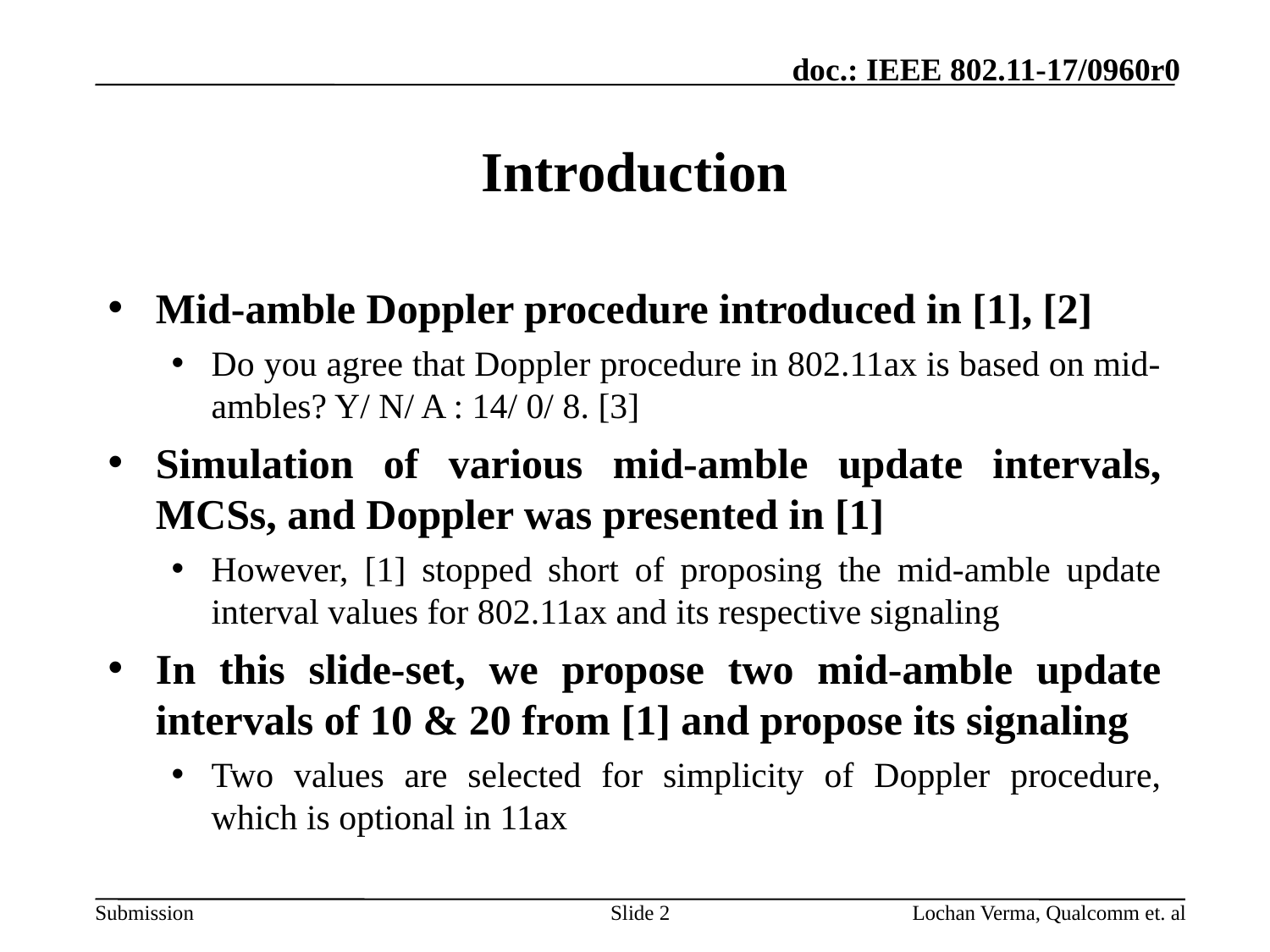

# Introduction
Mid-amble Doppler procedure introduced in [1], [2]
Do you agree that Doppler procedure in 802.11ax is based on mid-ambles? Y/ N/ A : 14/ 0/ 8. [3]
Simulation of various mid-amble update intervals, MCSs, and Doppler was presented in [1]
However, [1] stopped short of proposing the mid-amble update interval values for 802.11ax and its respective signaling
In this slide-set, we propose two mid-amble update intervals of 10 & 20 from [1] and propose its signaling
Two values are selected for simplicity of Doppler procedure, which is optional in 11ax
Slide 2
Lochan Verma, Qualcomm et. al